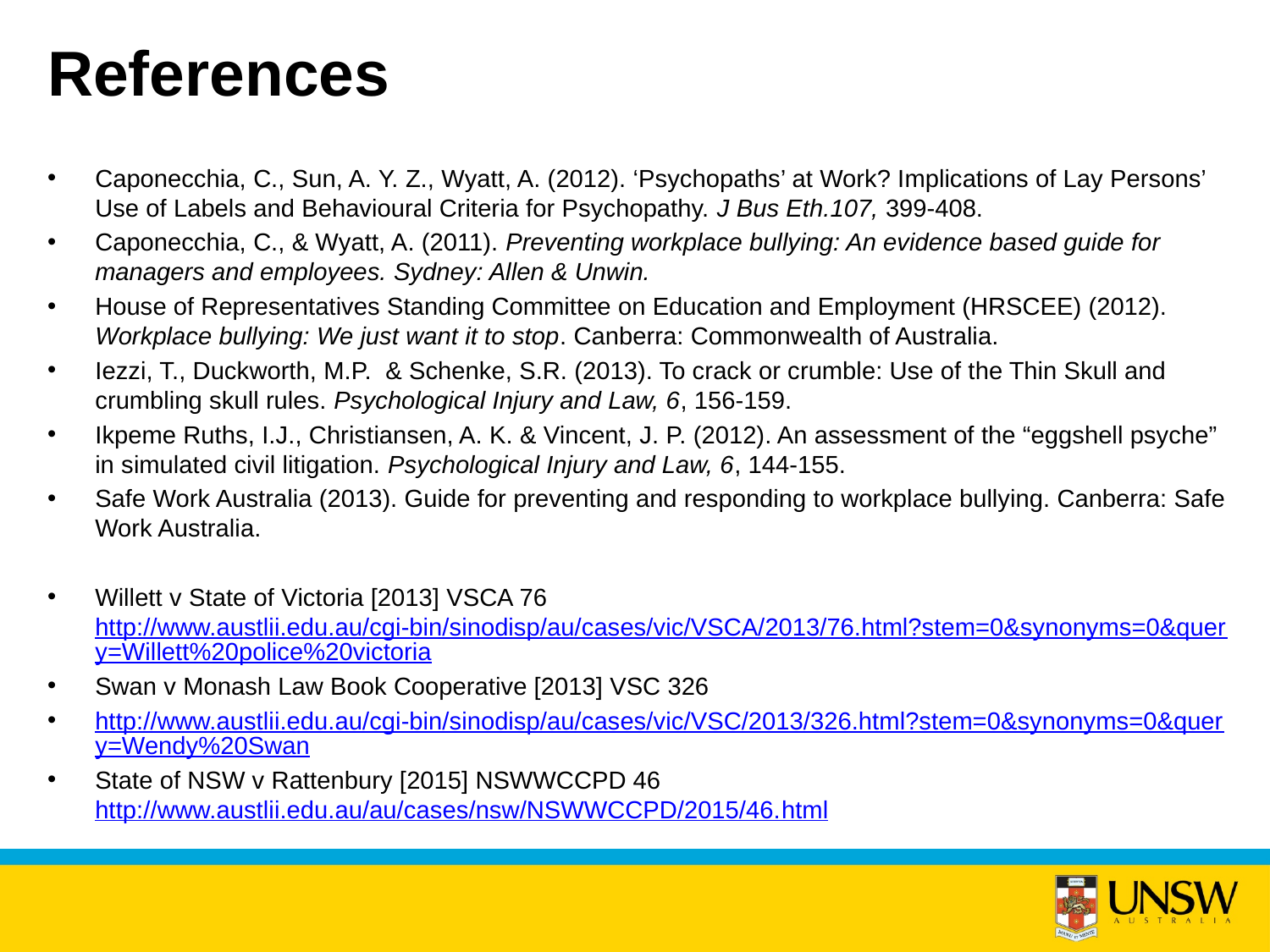

# References
Caponecchia, C., Sun, A. Y. Z., Wyatt, A. (2012). ‘Psychopaths’ at Work? Implications of Lay Persons’ Use of Labels and Behavioural Criteria for Psychopathy. J Bus Eth.107, 399-408.
Caponecchia, C., & Wyatt, A. (2011). Preventing workplace bullying: An evidence based guide for managers and employees. Sydney: Allen & Unwin.
House of Representatives Standing Committee on Education and Employment (HRSCEE) (2012). Workplace bullying: We just want it to stop. Canberra: Commonwealth of Australia.
Iezzi, T., Duckworth, M.P.  & Schenke, S.R. (2013). To crack or crumble: Use of the Thin Skull and crumbling skull rules. Psychological Injury and Law, 6, 156-159.
Ikpeme Ruths, I.J., Christiansen, A. K. & Vincent, J. P. (2012). An assessment of the “eggshell psyche” in simulated civil litigation. Psychological Injury and Law, 6, 144-155.
Safe Work Australia (2013). Guide for preventing and responding to workplace bullying. Canberra: Safe Work Australia.

Willett v State of Victoria [2013] VSCA 76 http://www.austlii.edu.au/cgi-bin/sinodisp/au/cases/vic/VSCA/2013/76.html?stem=0&synonyms=0&query=Willett%20police%20victoria
Swan v Monash Law Book Cooperative [2013] VSC 326
http://www.austlii.edu.au/cgi-bin/sinodisp/au/cases/vic/VSC/2013/326.html?stem=0&synonyms=0&query=Wendy%20Swan
State of NSW v Rattenbury [2015] NSWWCCPD 46 http://www.austlii.edu.au/au/cases/nsw/NSWWCCPD/2015/46.html